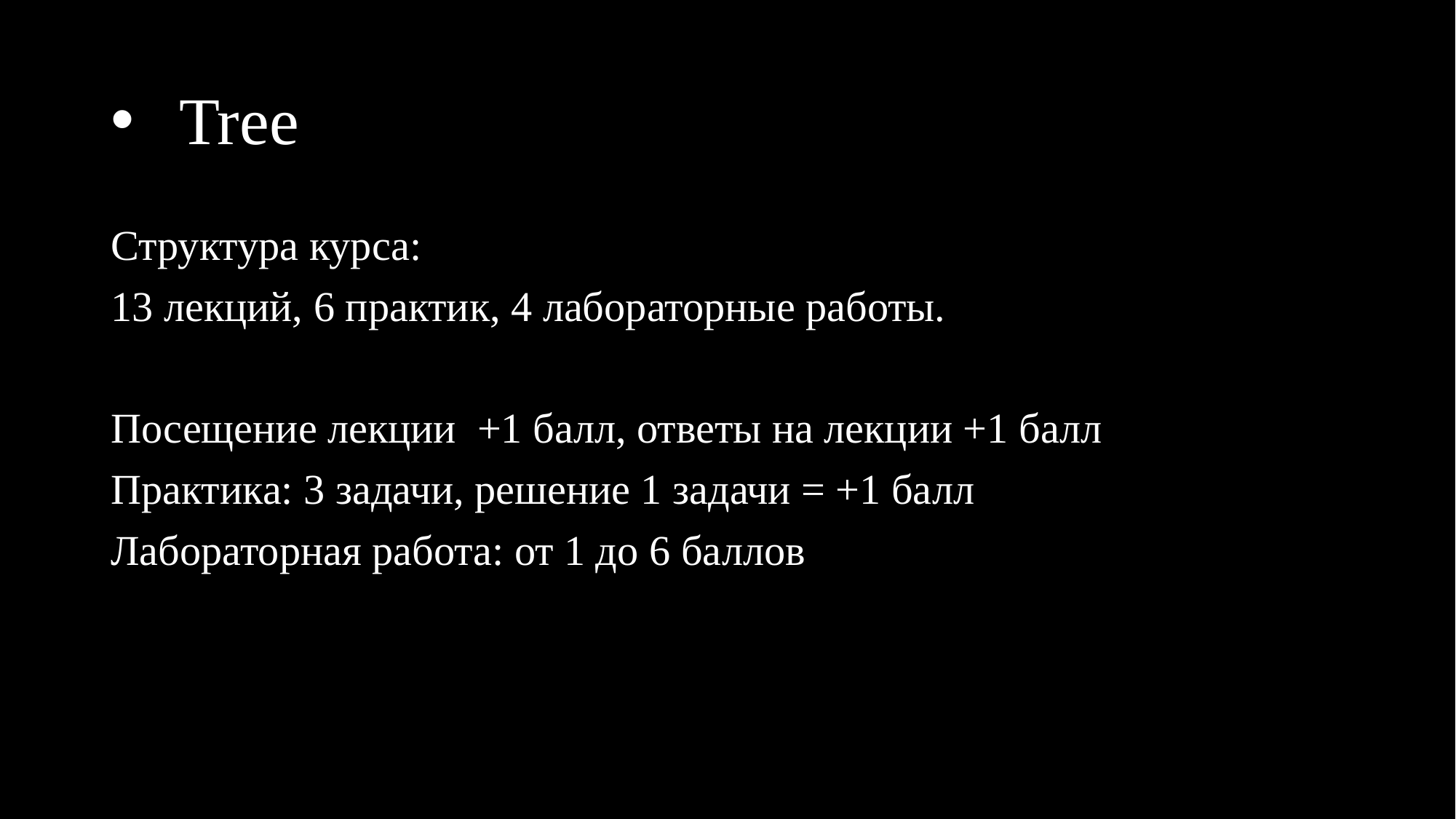

# Tree
Структура курса:
13 лекций, 6 практик, 4 лабораторные работы.

Посещение лекции  +1 балл, ответы на лекции +1 балл
Практика: 3 задачи, решение 1 задачи = +1 балл
Лабораторная работа: от 1 до 6 баллов